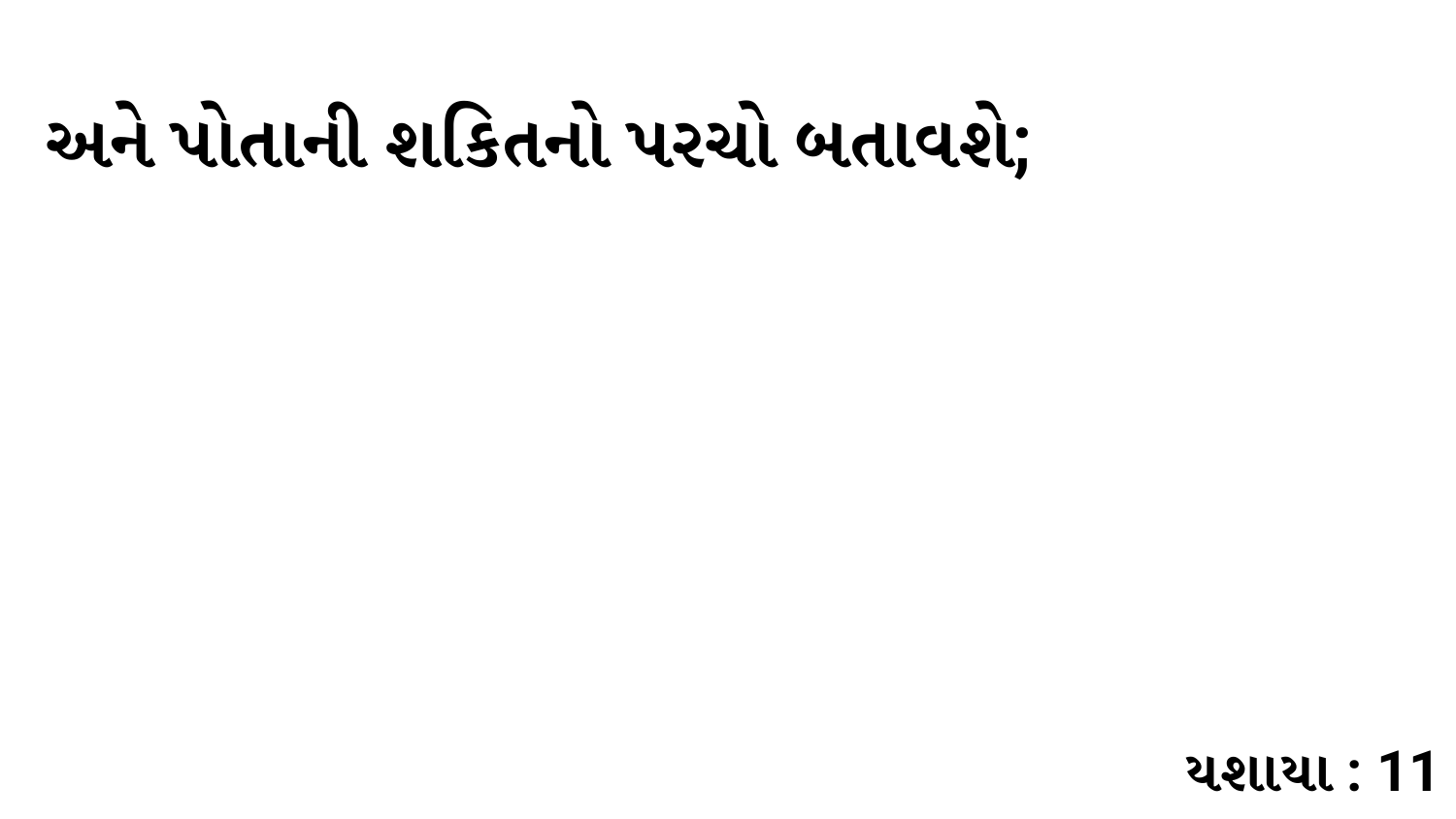

અને પોતાની શકિતનો પરચો બતાવશે;
યશાયા : 11